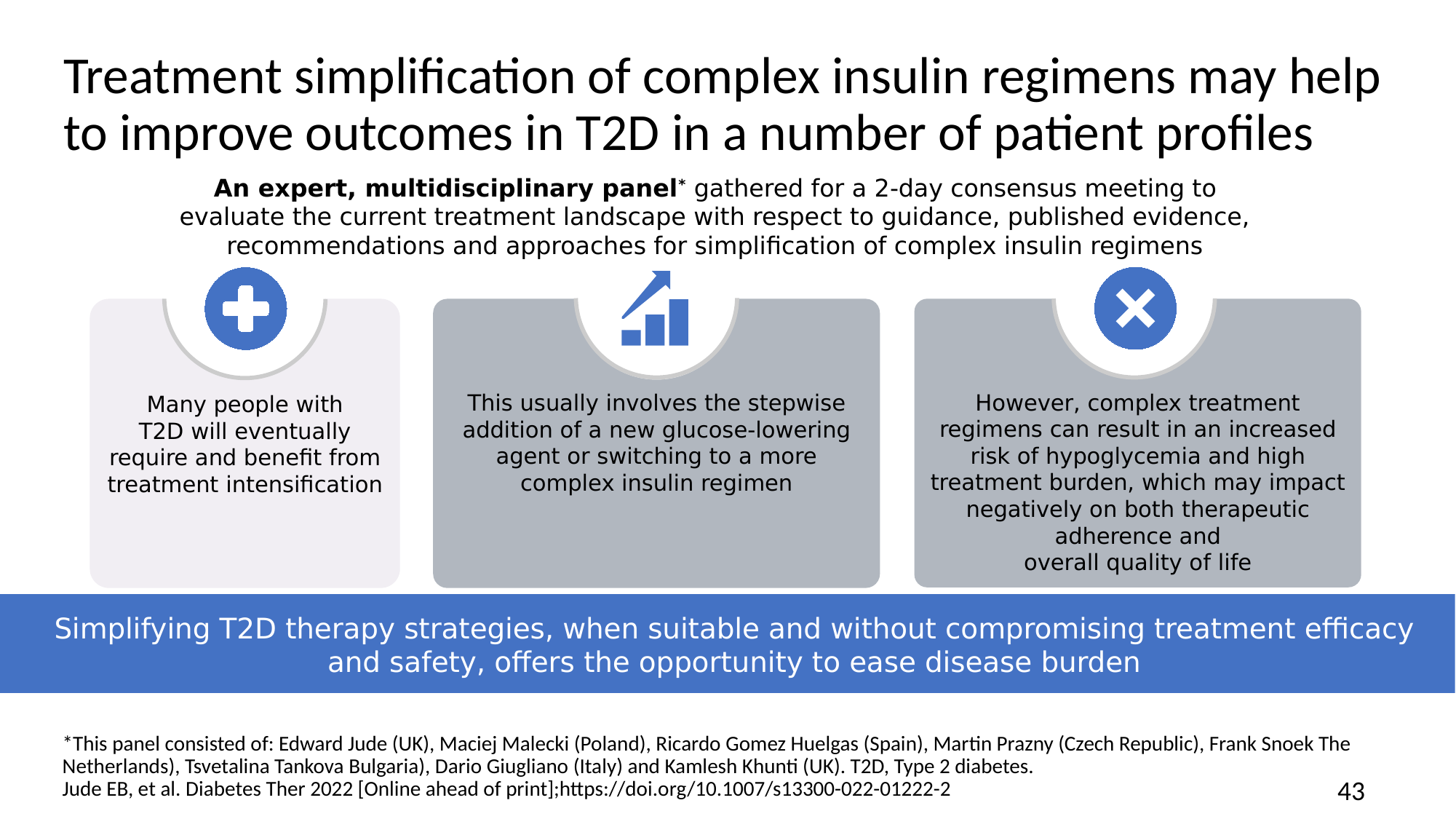

Treatment simplification of complex insulin regimens may help to improve outcomes in T2D in a number of patient profiles
An expert, multidisciplinary panel* gathered for a 2-day consensus meeting to
evaluate the current treatment landscape with respect to guidance, published evidence,
recommendations and approaches for simplification of complex insulin regimens

However, complex treatment regimens can result in an increased risk of hypoglycemia and high treatment burden, which may impact negatively on both therapeutic adherence and
overall quality of life
Many people with
T2D will eventually require and benefit from treatment intensification
This usually involves the stepwise addition of a new glucose-lowering agent or switching to a more complex insulin regimen
Simplifying T2D therapy strategies, when suitable and without compromising treatment efficacy and safety, offers the opportunity to ease disease burden
*This panel consisted of: Edward Jude (UK), Maciej Malecki (Poland), Ricardo Gomez Huelgas (Spain), Martin Prazny (Czech Republic), Frank Snoek The Netherlands), Tsvetalina Tankova Bulgaria), Dario Giugliano (Italy) and Kamlesh Khunti (UK). T2D, Type 2 diabetes.
Jude EB, et al. Diabetes Ther 2022 [Online ahead of print];https://doi.org/10.1007/s13300-022-01222-2
43